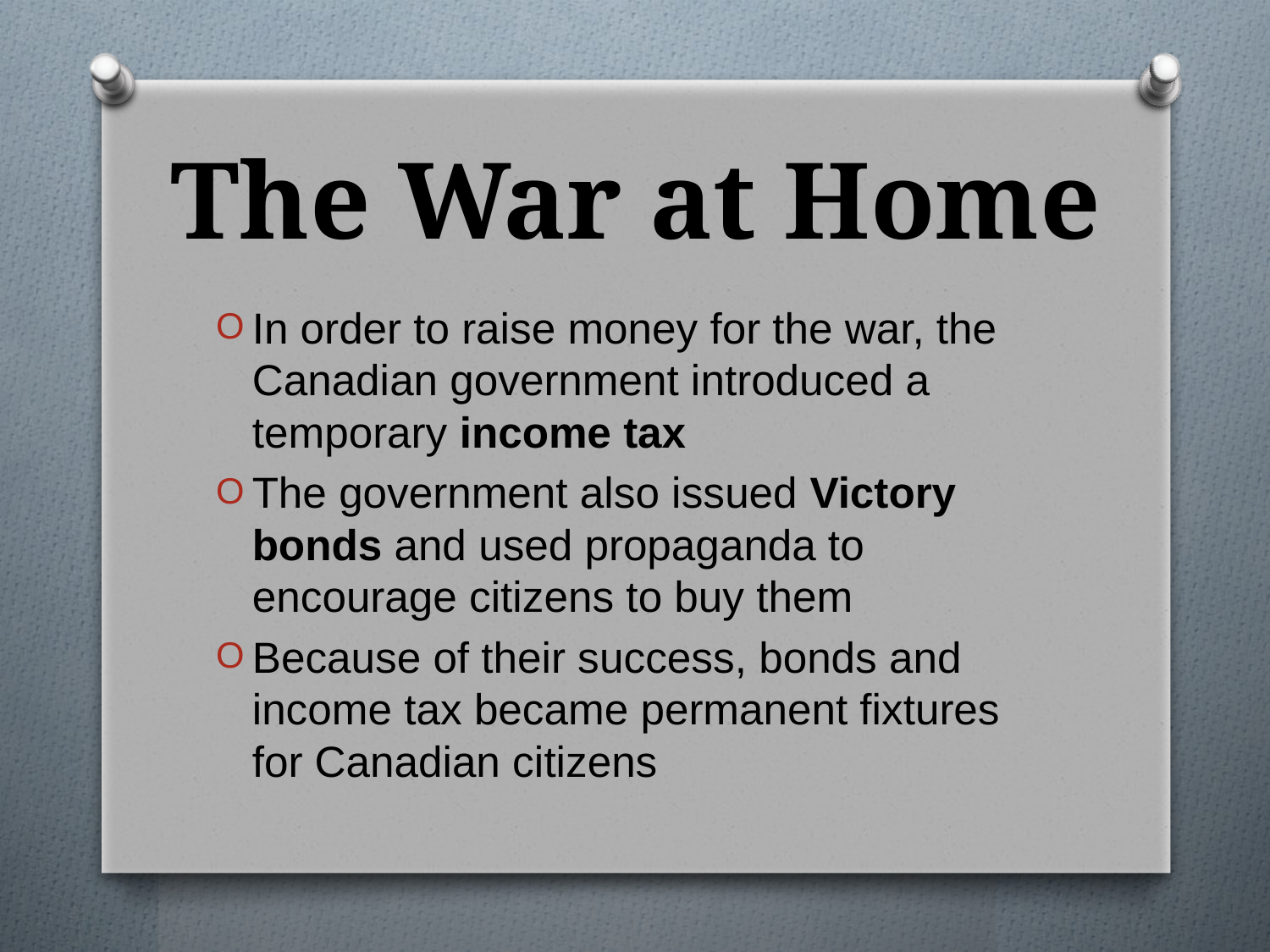

# The War at Home
In order to raise money for the war, the Canadian government introduced a temporary income tax
The government also issued Victory bonds and used propaganda to encourage citizens to buy them
Because of their success, bonds and income tax became permanent fixtures for Canadian citizens